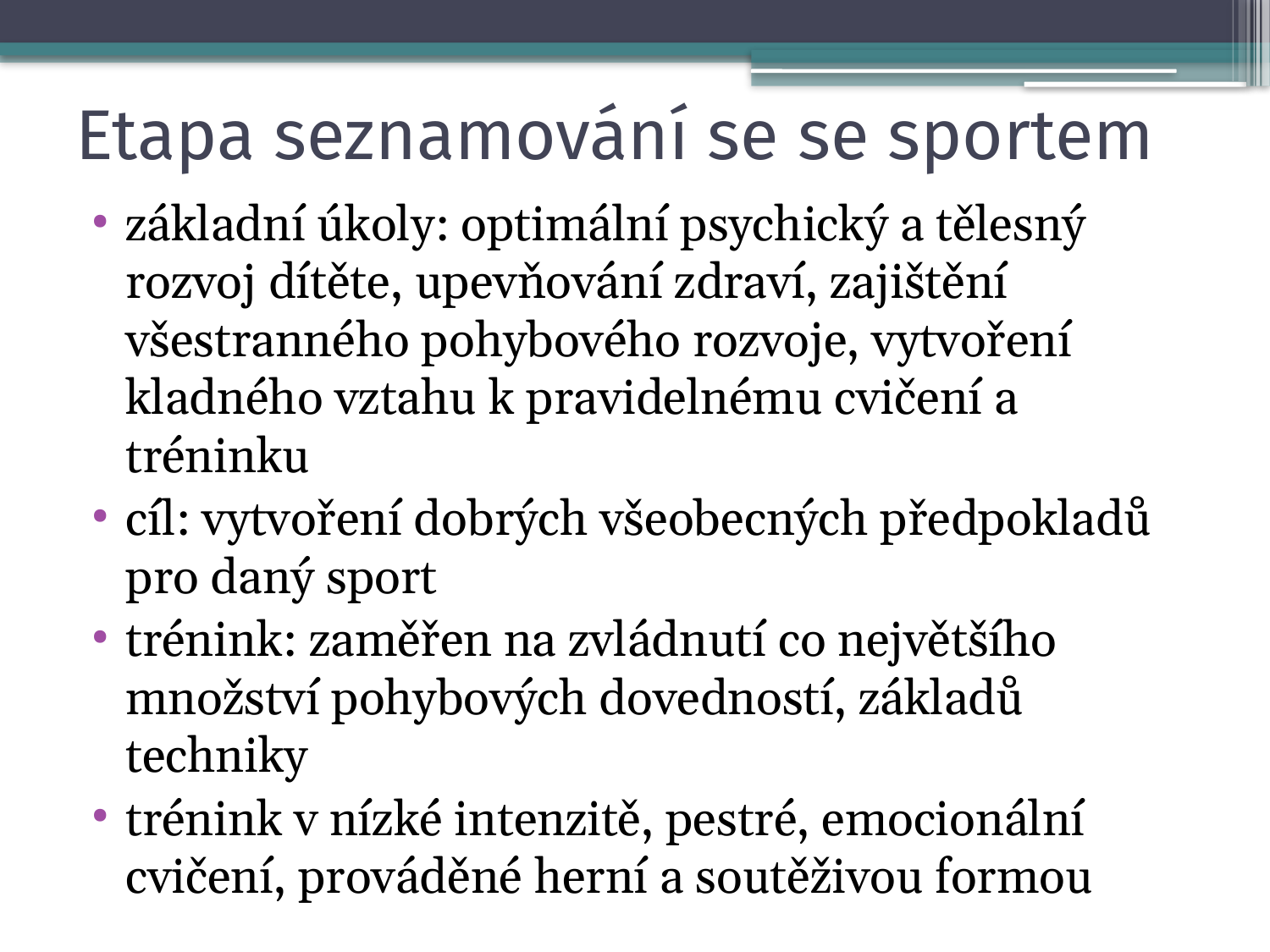

# Etapa seznamování se se sportem
základní úkoly: optimální psychický a tělesný rozvoj dítěte, upevňování zdraví, zajištění všestranného pohybového rozvoje, vytvoření kladného vztahu k pravidelnému cvičení a tréninku
cíl: vytvoření dobrých všeobecných předpokladů pro daný sport
trénink: zaměřen na zvládnutí co největšího množství pohybových dovedností, základů techniky
trénink v nízké intenzitě, pestré, emocionální cvičení, prováděné herní a soutěživou formou